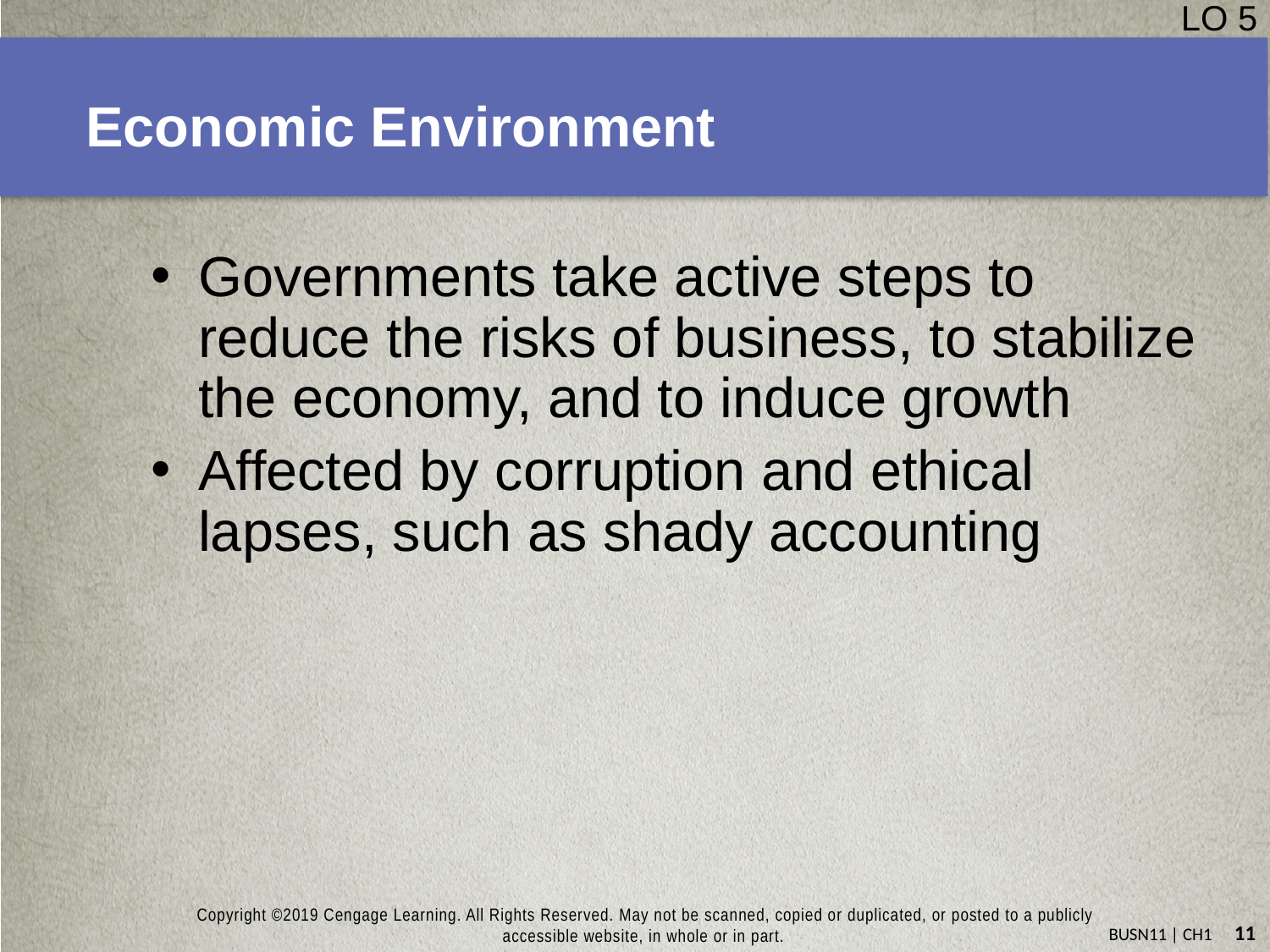

LO 5
# Economic Environment
Governments take active steps to reduce the risks of business, to stabilize the economy, and to induce growth
Affected by corruption and ethical lapses, such as shady accounting